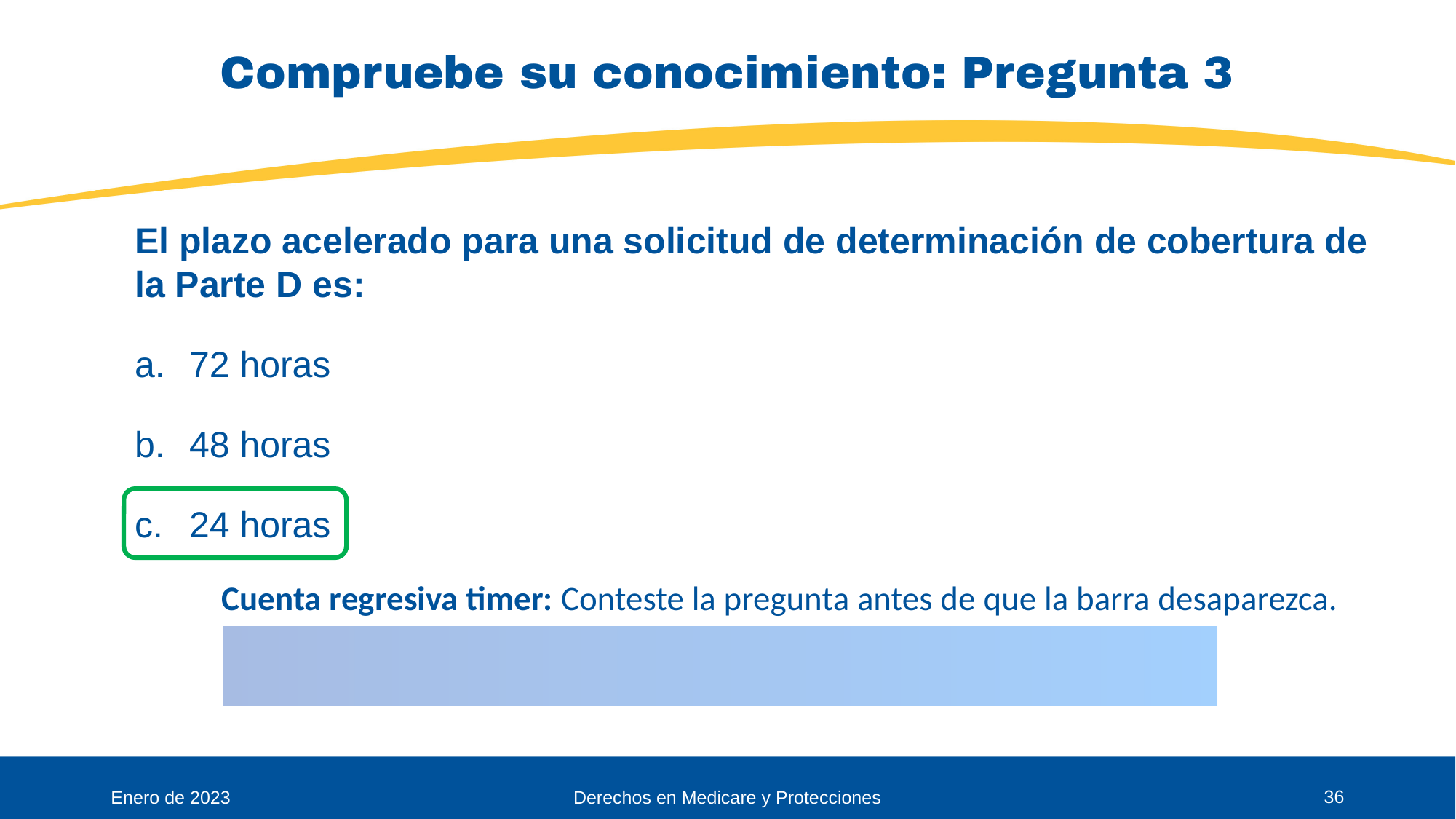

# Compruebe su conocimiento: Pregunta 3
El plazo acelerado para una solicitud de determinación de cobertura de la Parte D es:
72 horas
48 horas
24 horas

36
Enero de 2023
Derechos en Medicare y Protecciones